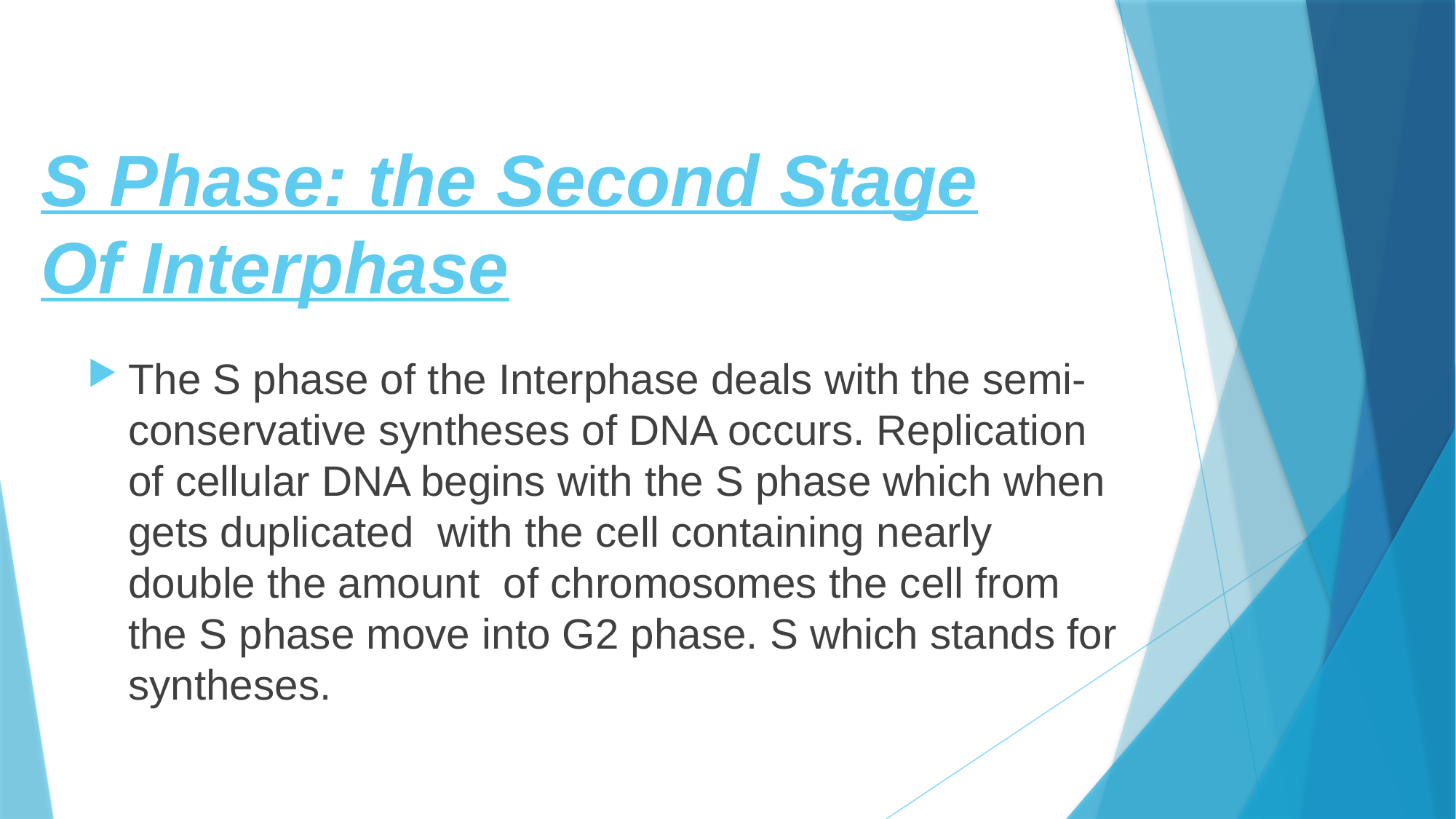

# S Phase: the Second Stage Of Interphase
The S phase of the Interphase deals with the semi-conservative syntheses of DNA occurs. Replication of cellular DNA begins with the S phase which when gets duplicated  with the cell containing nearly double the amount  of chromosomes the cell from the S phase move into G2 phase. S which stands for syntheses.